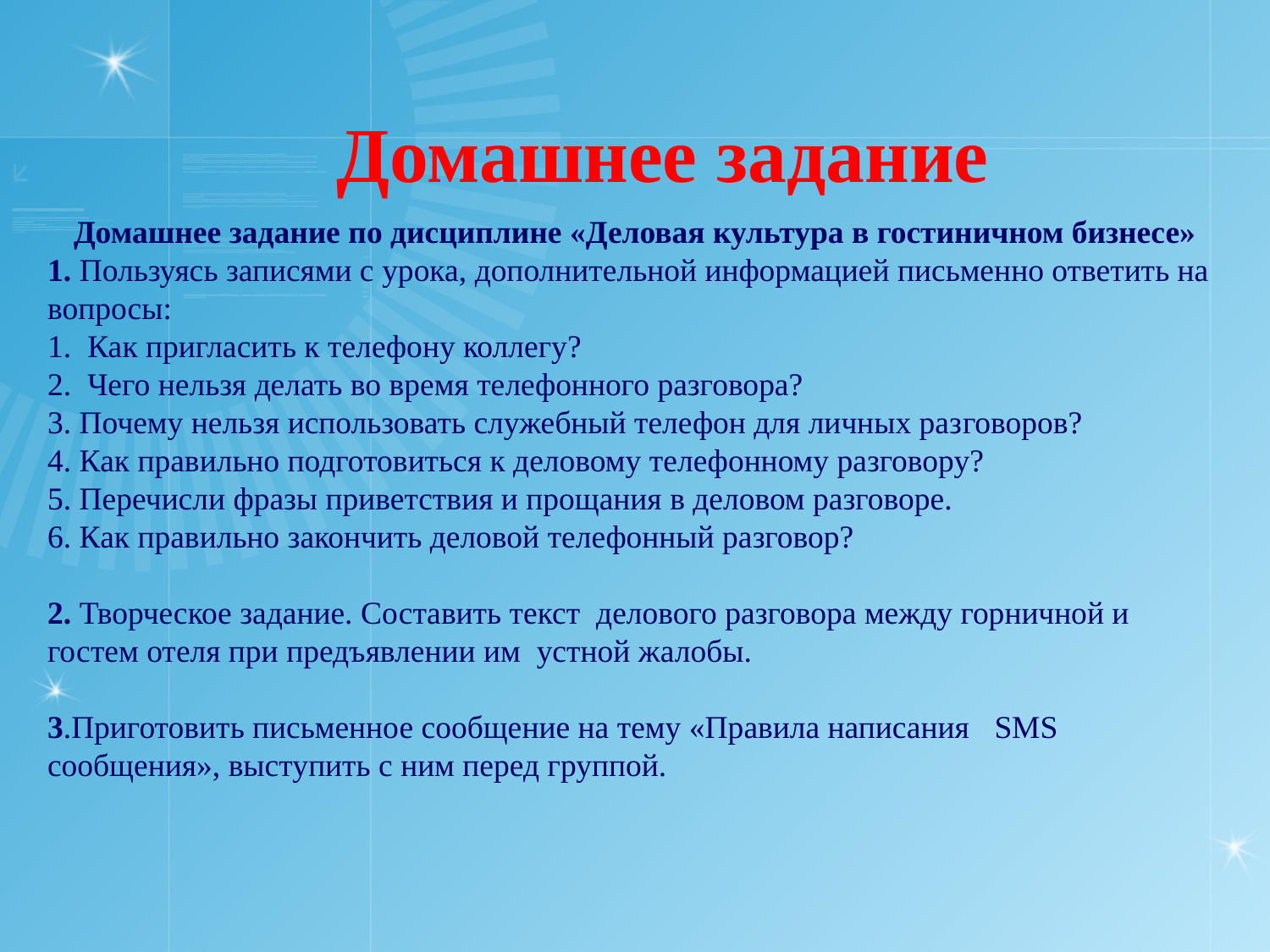

Домашнее задание
Домашнее задание по дисциплине «Деловая культура в гостиничном бизнесе»
1. Пользуясь записями с урока, дополнительной информацией письменно ответить на вопросы:
1.  Как пригласить к телефону коллегу?
2.  Чего нельзя делать во время телефонного разговора?
3. Почему нельзя использовать служебный телефон для личных раз­говоров?
4. Как правильно подготовиться к деловому телефонному разговору?
5. Перечисли фразы приветствия и прощания в деловом разговоре.
6. Как правильно закончить деловой телефонный разговор?

2. Творческое задание. Составить текст  делового разговора между горничной и гостем отеля при предъявлении им  устной жалобы.

3.Приготовить письменное сообщение на тему «Правила написания   SMS сообщения», выступить с ним перед группой.